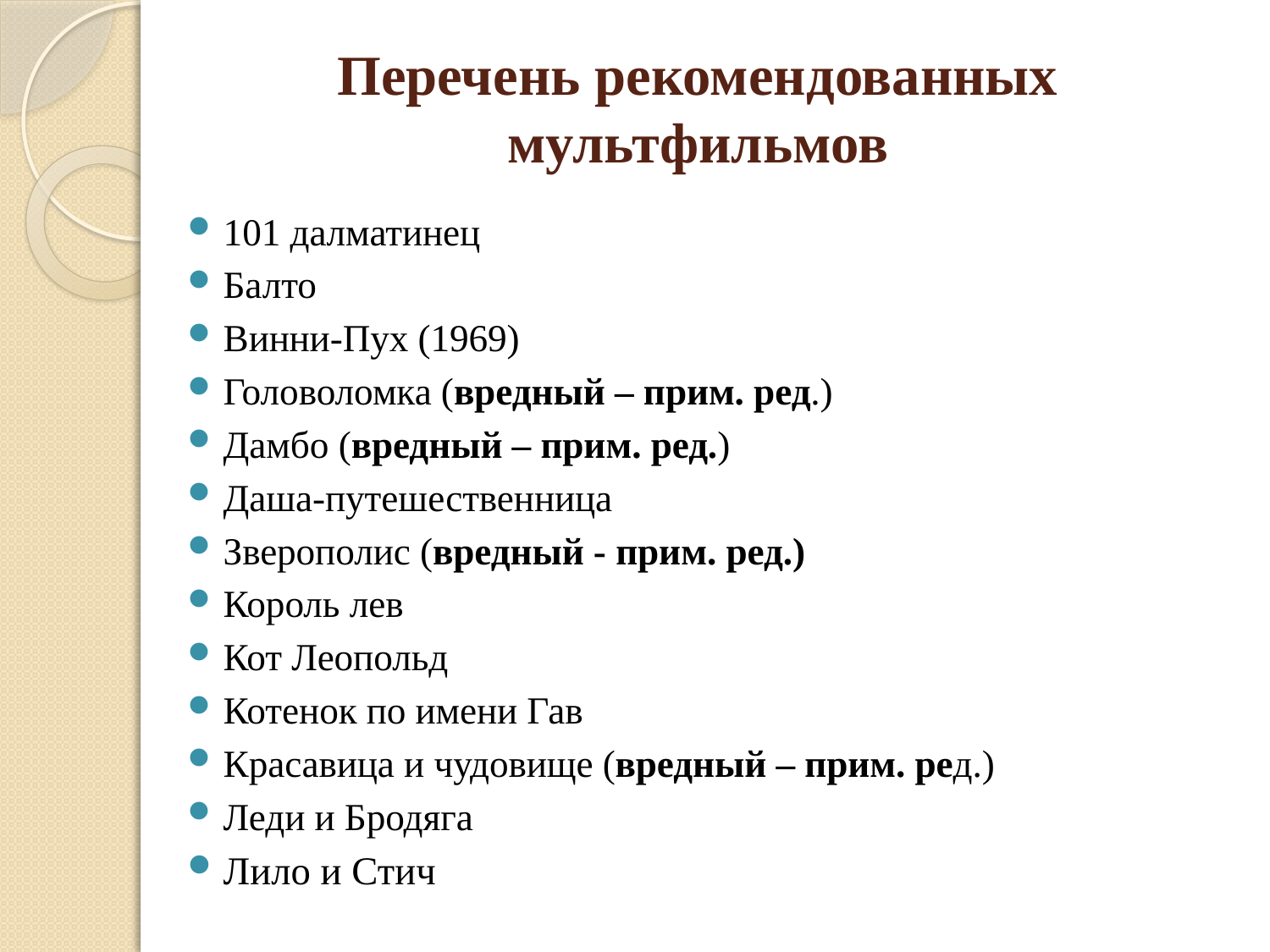

# Перечень рекомендованных мультфильмов
101 далматинец
Балто
Винни-Пух (1969)
Головоломка (вредный – прим. ред.)
Дамбо (вредный – прим. ред.)
Даша-путешественница
Зверополис (вредный - прим. ред.)
Король лев
Кот Леопольд
Котенок по имени Гав
Красавица и чудовище (вредный – прим. ред.)
Леди и Бродяга
Лило и Стич